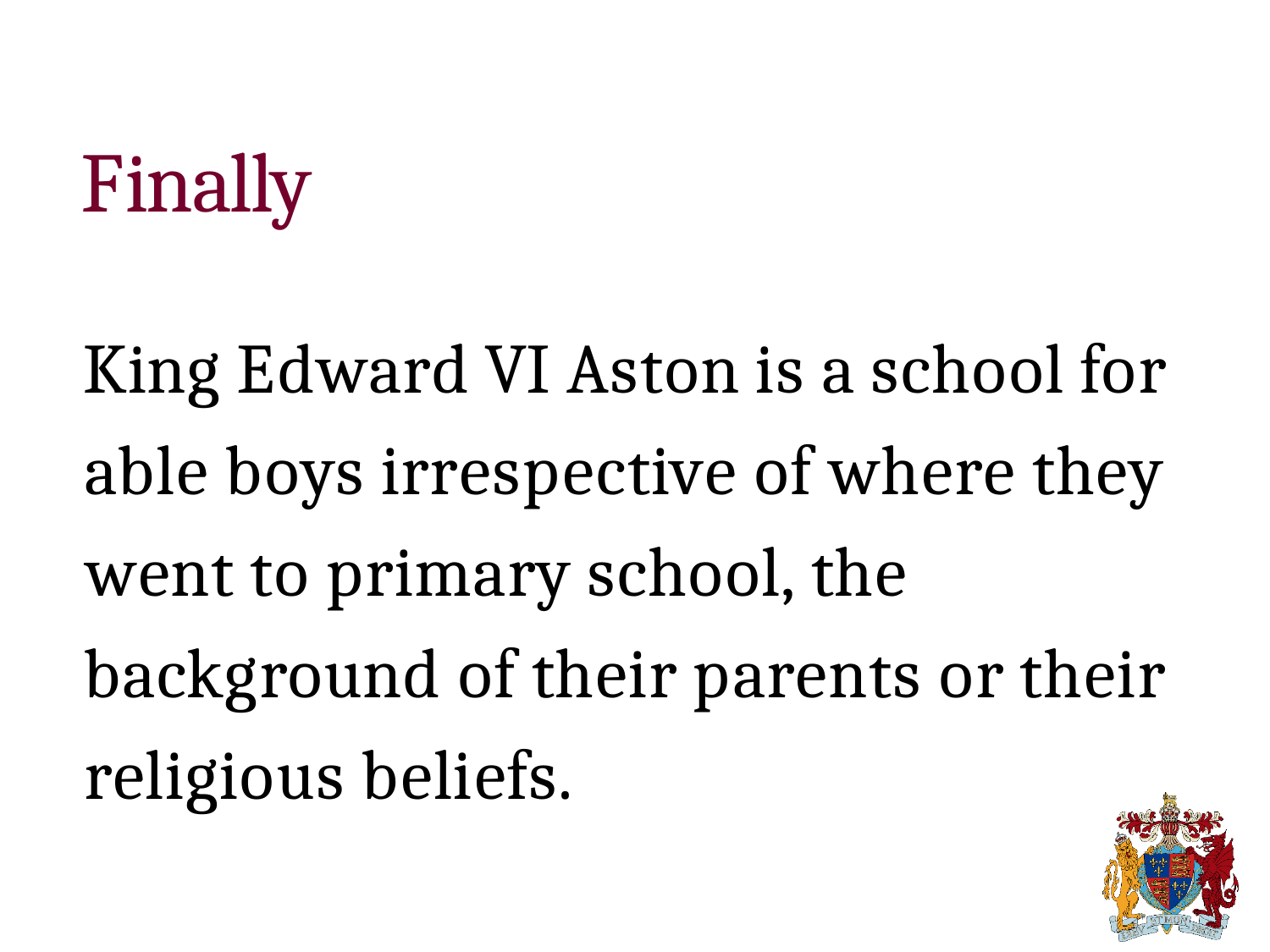

# Finally
King Edward VI Aston is a school for able boys irrespective of where they went to primary school, the background of their parents or their religious beliefs.